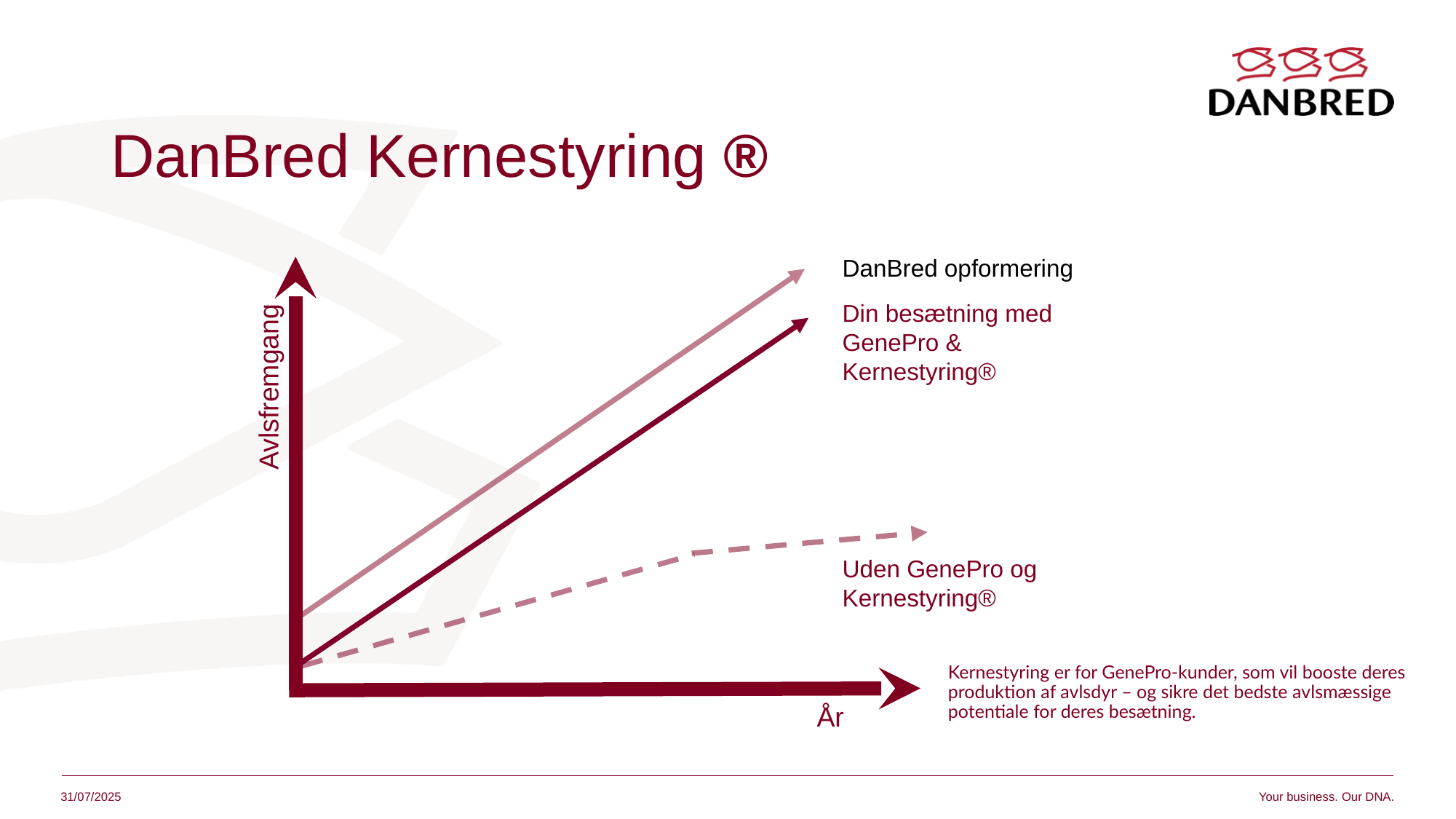

# DanBred Kernestyring ®
DanBred opformering
Din besætning med GenePro & Kernestyring®
Avlsfremgang
Uden GenePro og Kernestyring®
År
Kernestyring er for GenePro-kunder, som vil booste deres produktion af avlsdyr – og sikre det bedste avlsmæssige potentiale for deres besætning.
Your business. Our DNA.
31/07/2025